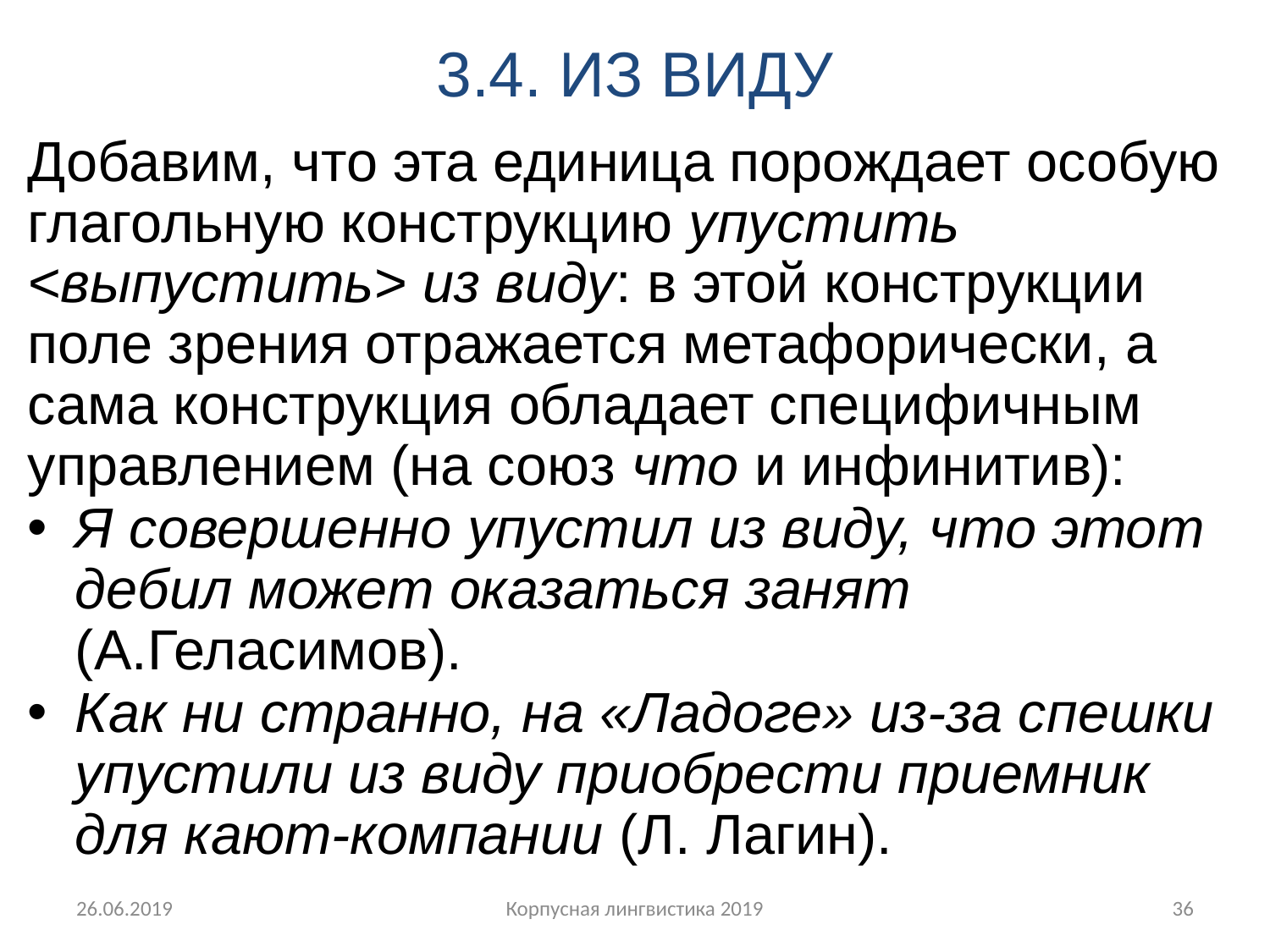

# 3.4. ИЗ ВИДУ
Добавим, что эта единица порождает особую глагольную конструкцию упустить <выпустить> из виду: в этой конструкции поле зрения отражается метафорически, а сама конструкция обладает специфичным управлением (на союз что и инфинитив):
Я совершенно упустил из виду, что этот дебил может оказаться занят (А.Геласимов).
Как ни странно, на «Ладоге» из-за спешки упустили из виду приобрести приемник для кают-компании (Л. Лагин).
26.06.2019
Корпусная лингвистика 2019
36